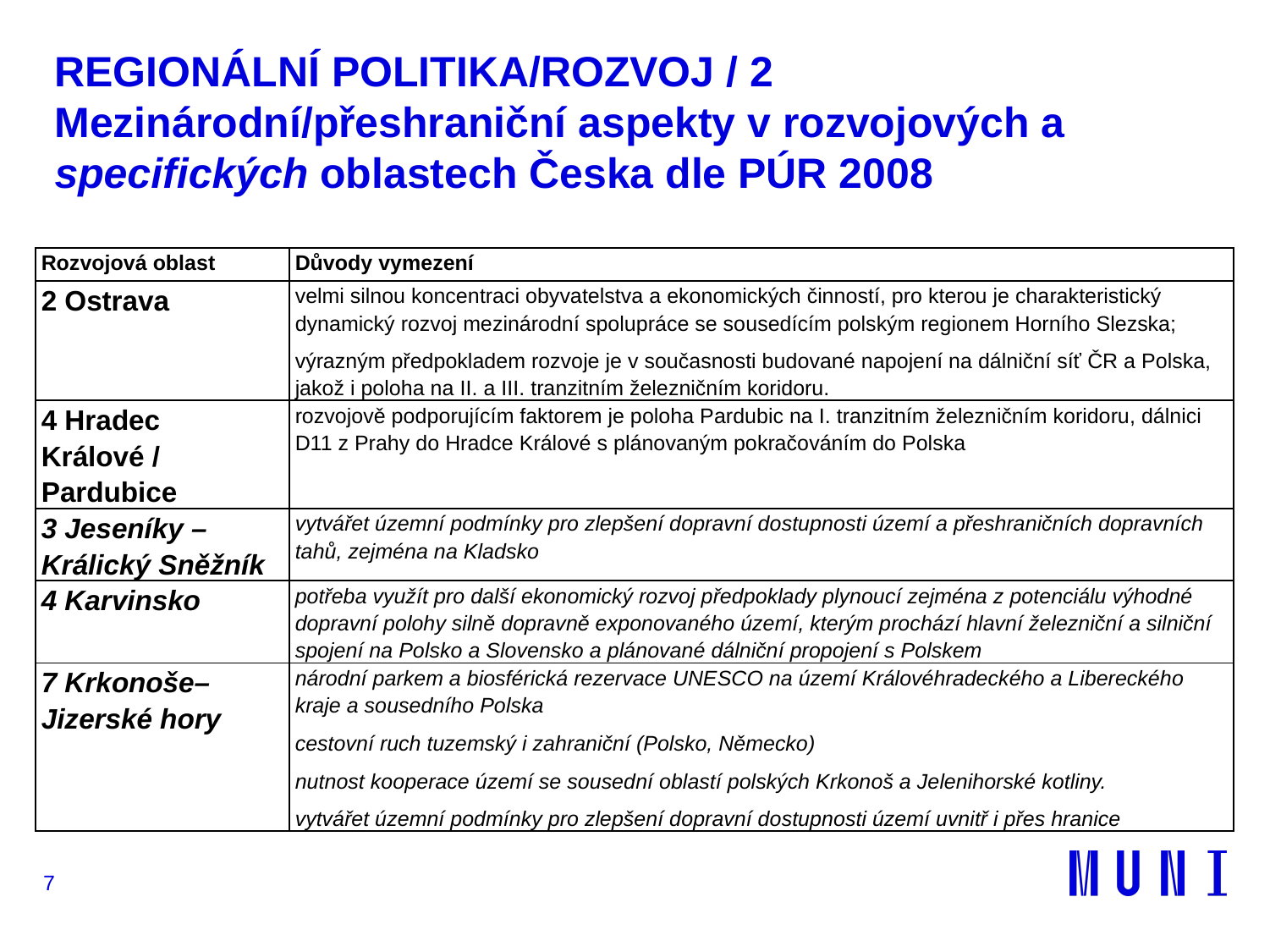

# REGIONÁLNÍ POLITIKA/ROZVOJ / 2 Mezinárodní/přeshraniční aspekty v rozvojových a specifických oblastech Česka dle PÚR 2008
| Rozvojová oblast | Důvody vymezení |
| --- | --- |
| 2 Ostrava | velmi silnou koncentraci obyvatelstva a ekonomických činností, pro kterou je charakteristický dynamický rozvoj mezinárodní spolupráce se sousedícím polským regionem Horního Slezska; výrazným předpokladem rozvoje je v současnosti budované napojení na dálniční síť ČR a Polska, jakož i poloha na II. a III. tranzitním železničním koridoru. |
| 4 Hradec Králové / Pardubice | rozvojově podporujícím faktorem je poloha Pardubic na I. tranzitním železničním koridoru, dálnici D11 z Prahy do Hradce Králové s plánovaným pokračováním do Polska |
| 3 Jeseníky –Králický Sněžník | vytvářet územní podmínky pro zlepšení dopravní dostupnosti území a přeshraničních dopravních tahů, zejména na Kladsko |
| 4 Karvinsko | potřeba využít pro další ekonomický rozvoj předpoklady plynoucí zejména z potenciálu výhodné dopravní polohy silně dopravně exponovaného území, kterým prochází hlavní železniční a silniční spojení na Polsko a Slovensko a plánované dálniční propojení s Polskem |
| 7 Krkonoše–Jizerské hory | národní parkem a biosférická rezervace UNESCO na území Královéhradeckého a Libereckého kraje a sousedního Polska cestovní ruch tuzemský i zahraniční (Polsko, Německo) nutnost kooperace území se sousední oblastí polských Krkonoš a Jelenihorské kotliny. vytvářet územní podmínky pro zlepšení dopravní dostupnosti území uvnitř i přes hranice |
7